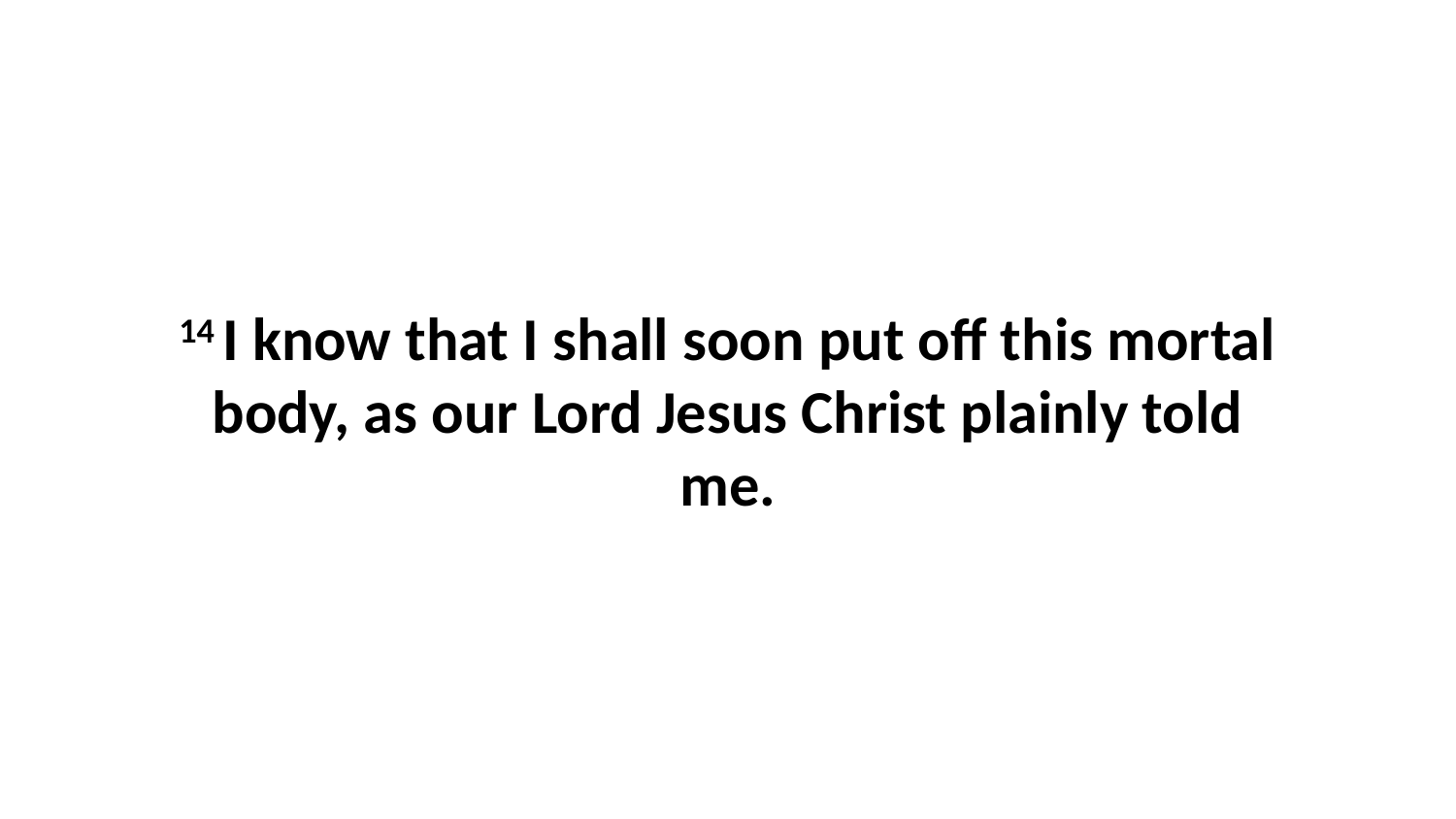

14 I know that I shall soon put off this mortal body, as our Lord Jesus Christ plainly told me.